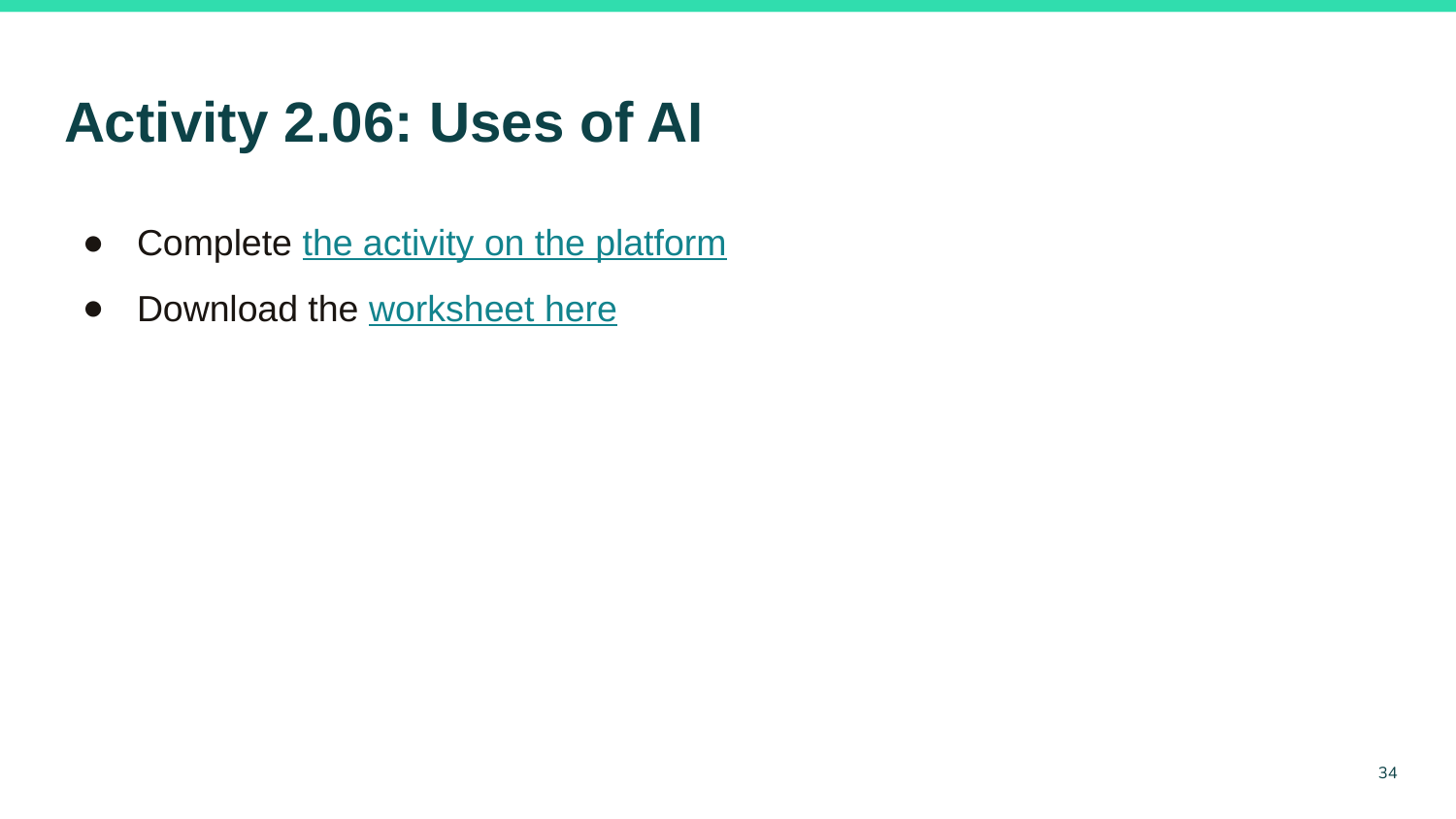

# Activity 2.06: Uses of AI
Complete the activity on the platform
Download the worksheet here
34